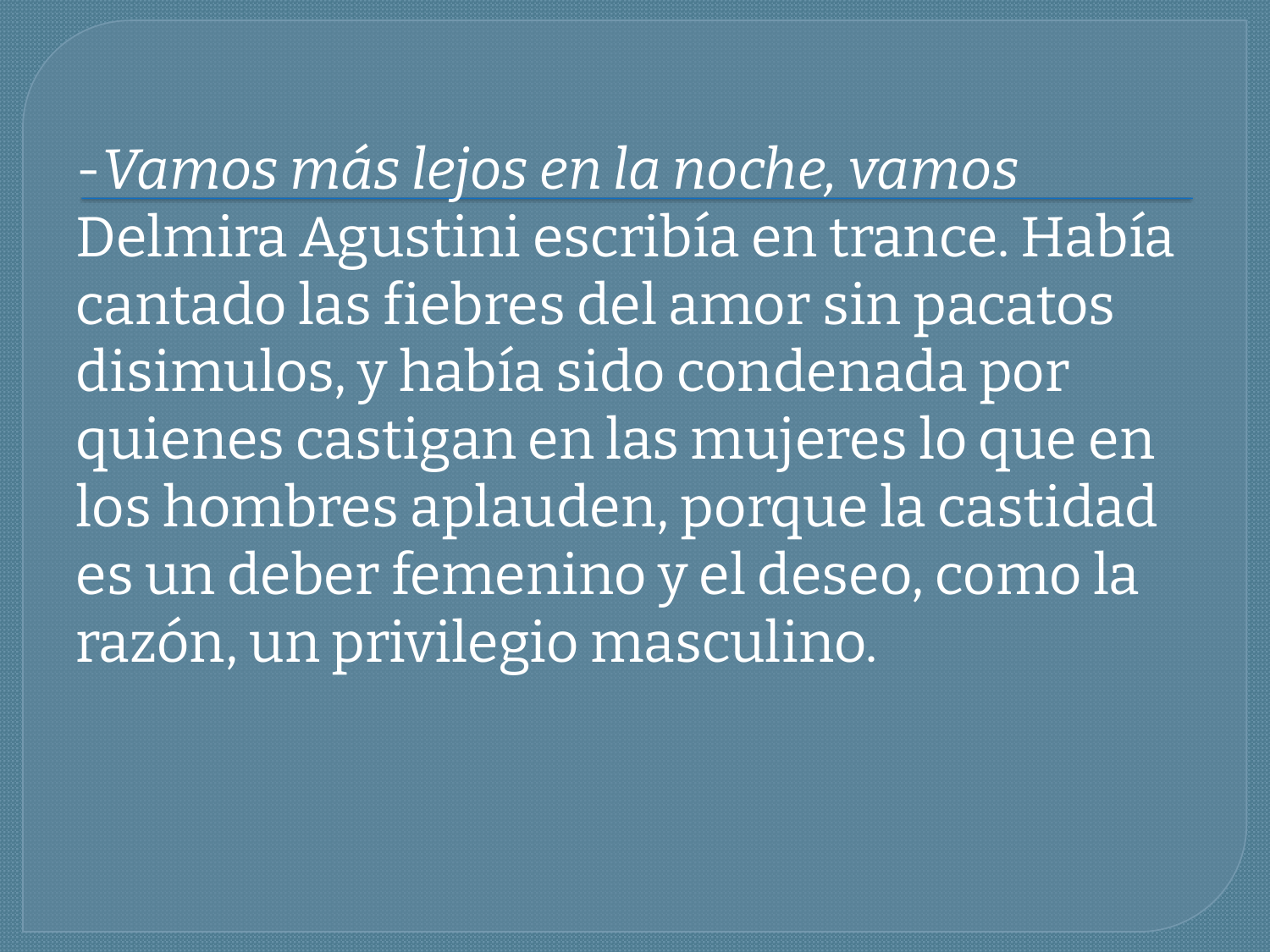

-Vamos más lejos en la noche, vamos
Delmira Agustini escribía en trance. Había cantado las fiebres del amor sin pacatos disimulos, y había sido condenada por quienes castigan en las mujeres lo que en los hombres aplauden, porque la castidad es un deber femenino y el deseo, como la razón, un privilegio masculino.